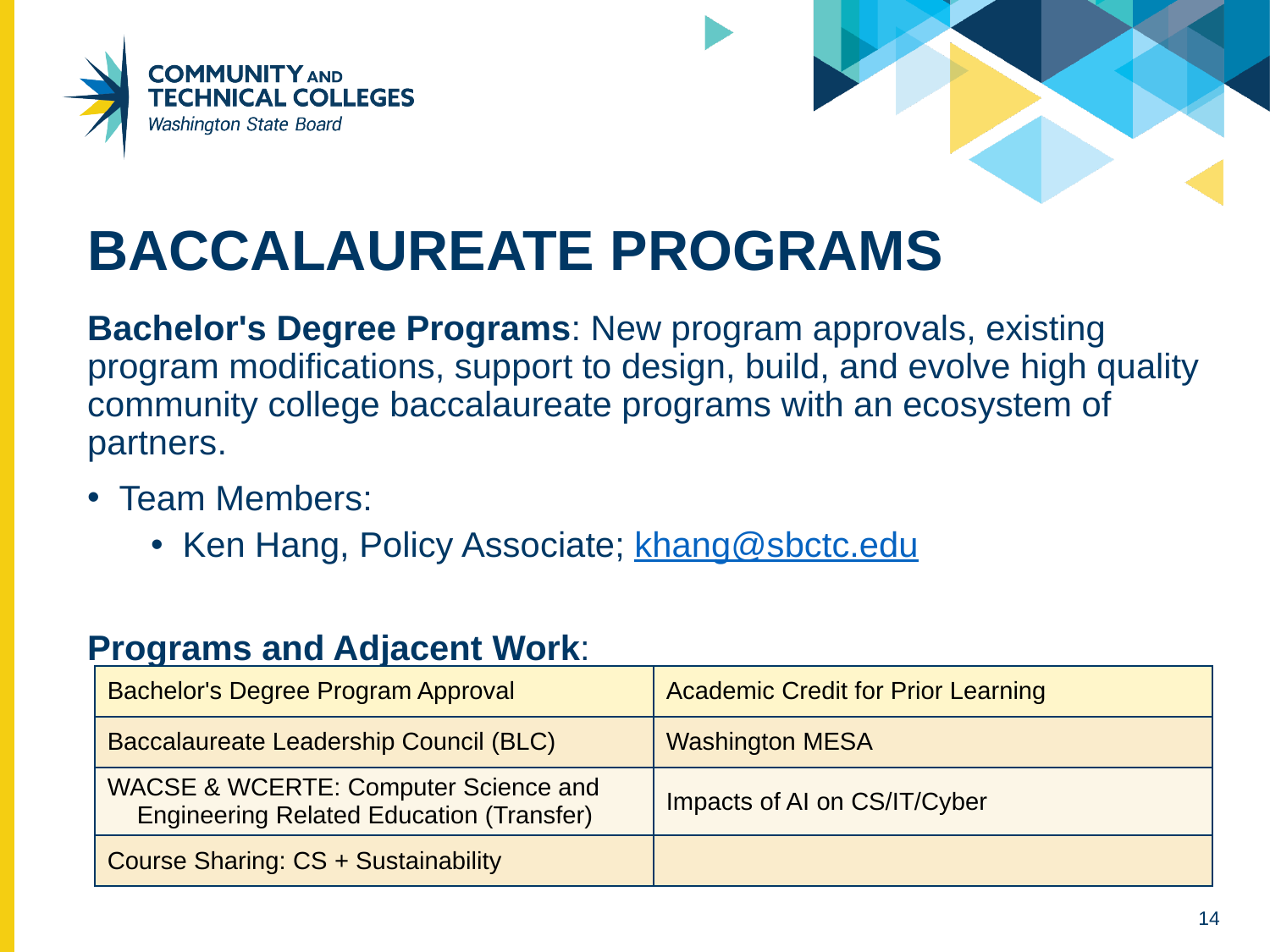

# Baccalaureate Programs
Bachelor's Degree Programs: New program approvals, existing program modifications, support to design, build, and evolve high quality community college baccalaureate programs with an ecosystem of partners.
Team Members:
Ken Hang, Policy Associate; khang@sbctc.edu

Programs and Adjacent Work:
| Bachelor's Degree Program Approval | Academic Credit for Prior Learning |
| --- | --- |
| Baccalaureate Leadership Council (BLC) | Washington MESA |
| WACSE & WCERTE: Computer Science and Engineering Related Education (Transfer) | Impacts of AI on CS/IT/Cyber |
| Course Sharing: CS + Sustainability |  |
14